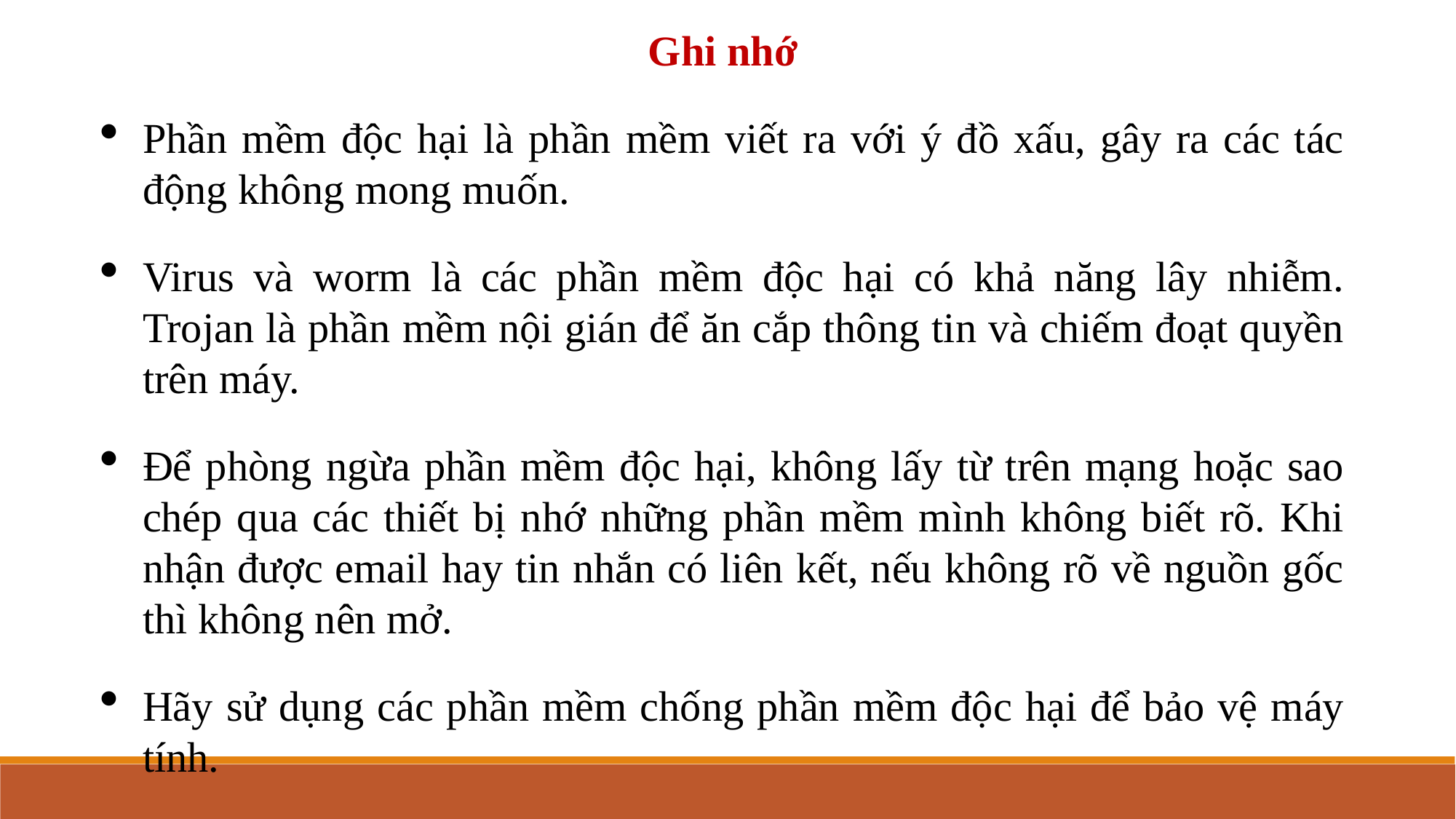

Ghi nhớ
Phần mềm độc hại là phần mềm viết ra với ý đồ xấu, gây ra các tác động không mong muốn.
Virus và worm là các phần mềm độc hại có khả năng lây nhiễm. Trojan là phần mềm nội gián để ăn cắp thông tin và chiếm đoạt quyền trên máy.
Để phòng ngừa phần mềm độc hại, không lấy từ trên mạng hoặc sao chép qua các thiết bị nhớ những phần mềm mình không biết rõ. Khi nhận được email hay tin nhắn có liên kết, nếu không rõ về nguồn gốc thì không nên mở.
Hãy sử dụng các phần mềm chống phần mềm độc hại để bảo vệ máy tính.